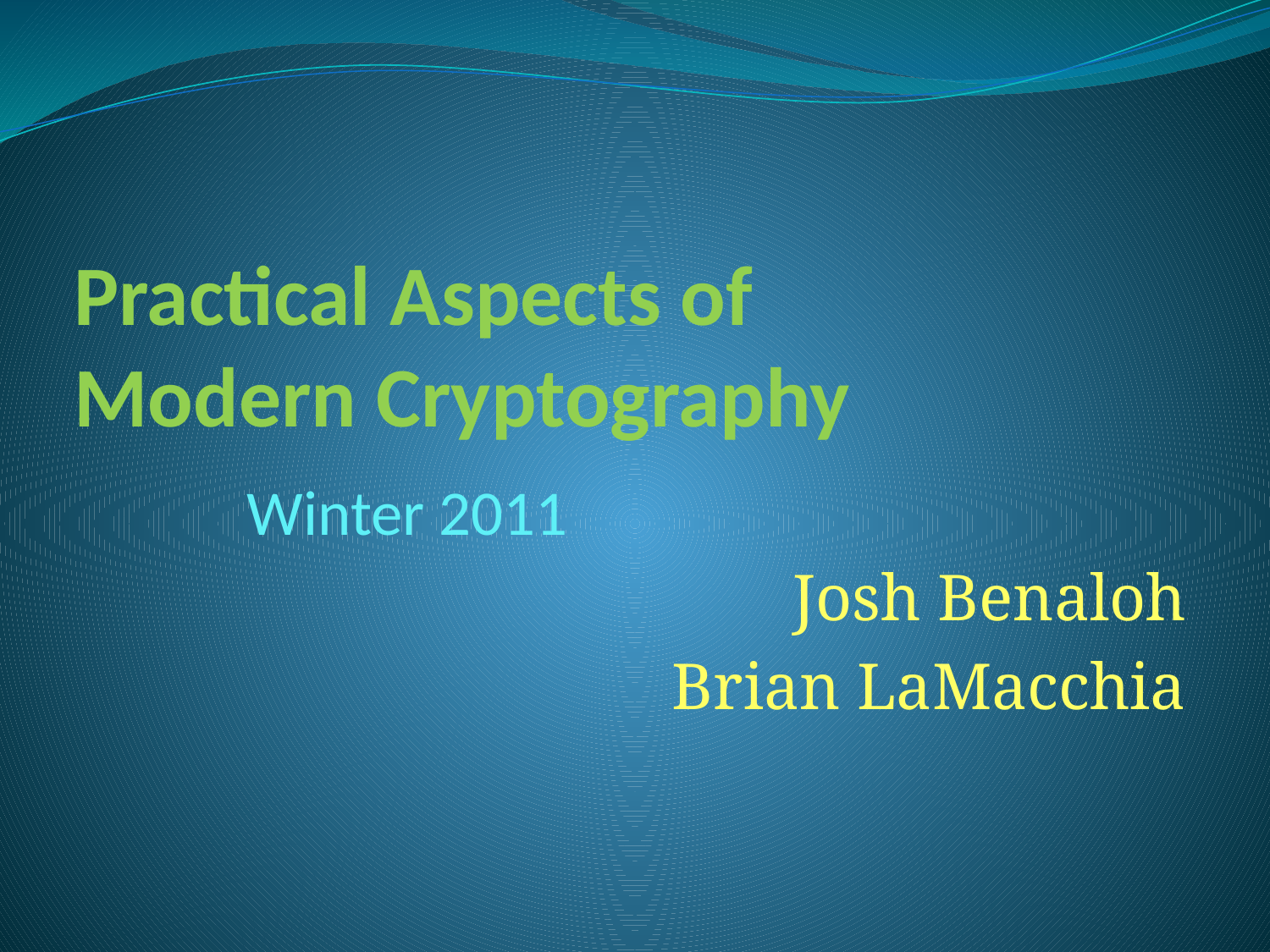

# Practical Aspects of        Modern Cryptography
Winter 2011
Josh Benaloh
Brian LaMacchia